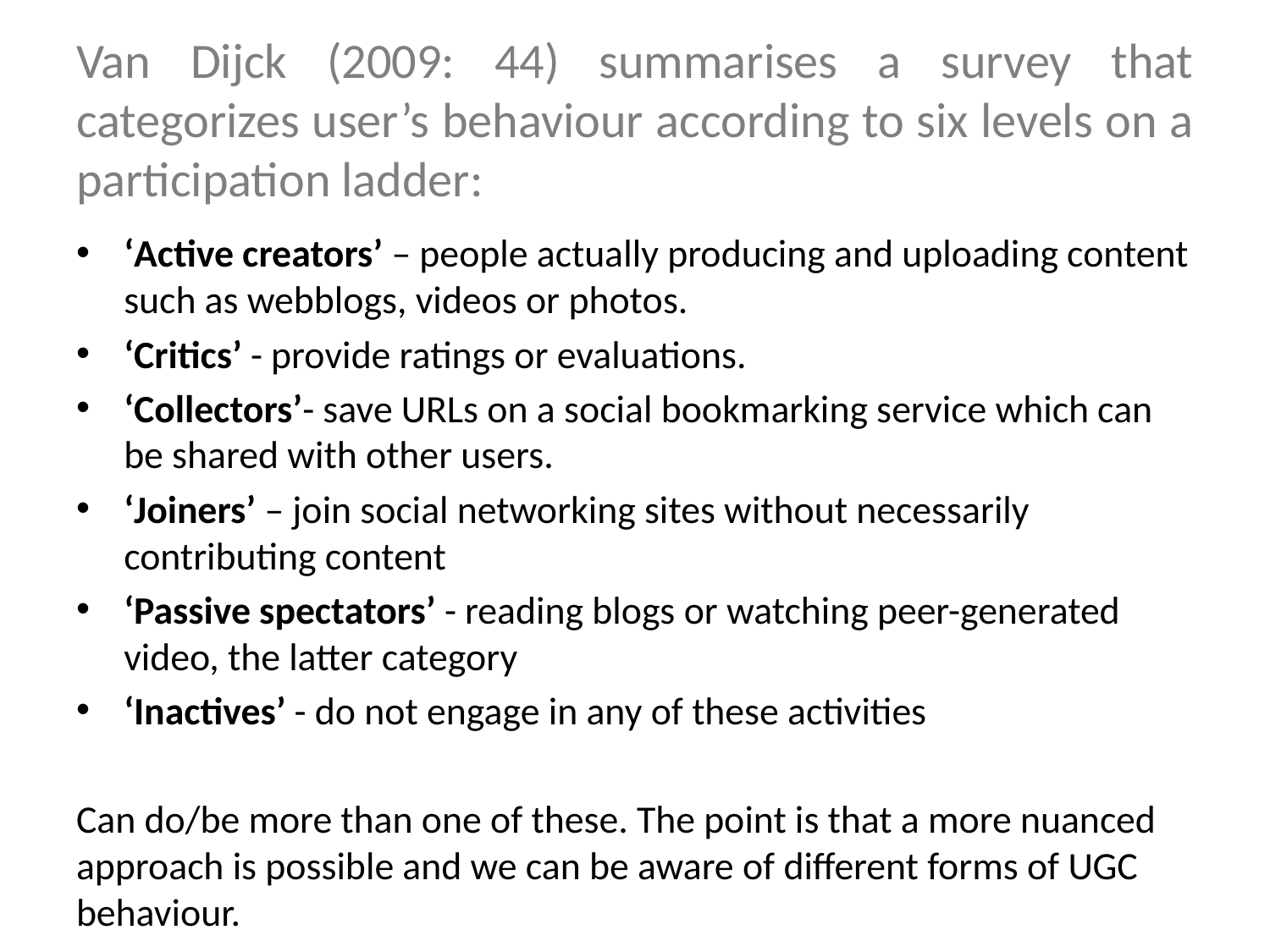

# Van Dijck (2009: 44) summarises a survey that categorizes user’s behaviour according to six levels on a participation ladder:
‘Active creators’ – people actually producing and uploading content such as webblogs, videos or photos.
‘Critics’ - provide ratings or evaluations.
‘Collectors’- save URLs on a social bookmarking service which can be shared with other users.
‘Joiners’ – join social networking sites without necessarily contributing content
‘Passive spectators’ - reading blogs or watching peer-generated video, the latter category
‘Inactives’ - do not engage in any of these activities

Can do/be more than one of these. The point is that a more nuanced approach is possible and we can be aware of different forms of UGC behaviour.